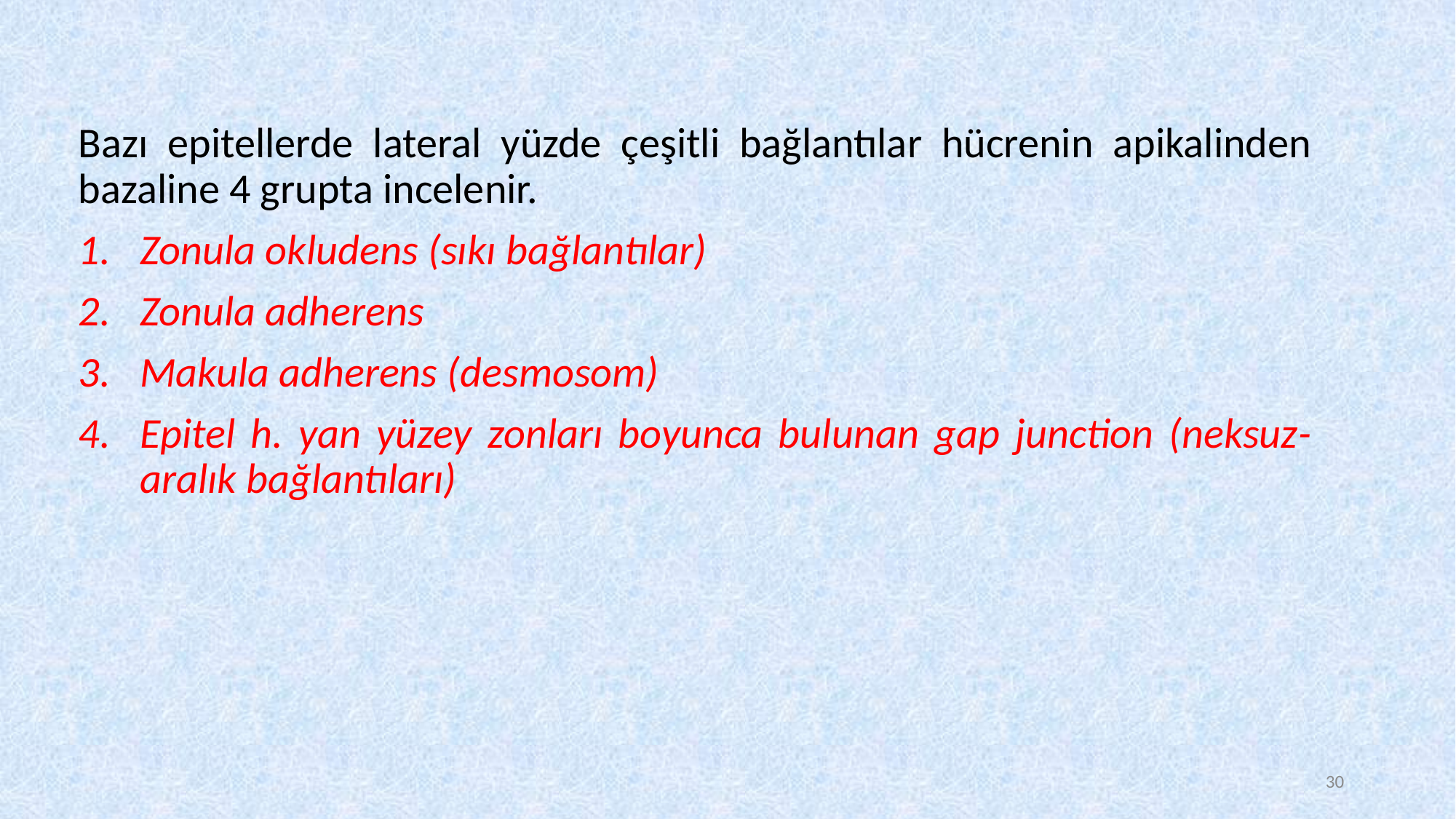

Bazı epitellerde lateral yüzde çeşitli bağlantılar hücrenin apikalinden bazaline 4 grupta incelenir.
Zonula okludens (sıkı bağlantılar)
Zonula adherens
Makula adherens (desmosom)
Epitel h. yan yüzey zonları boyunca bulunan gap junction (neksuz-aralık bağlantıları)

30